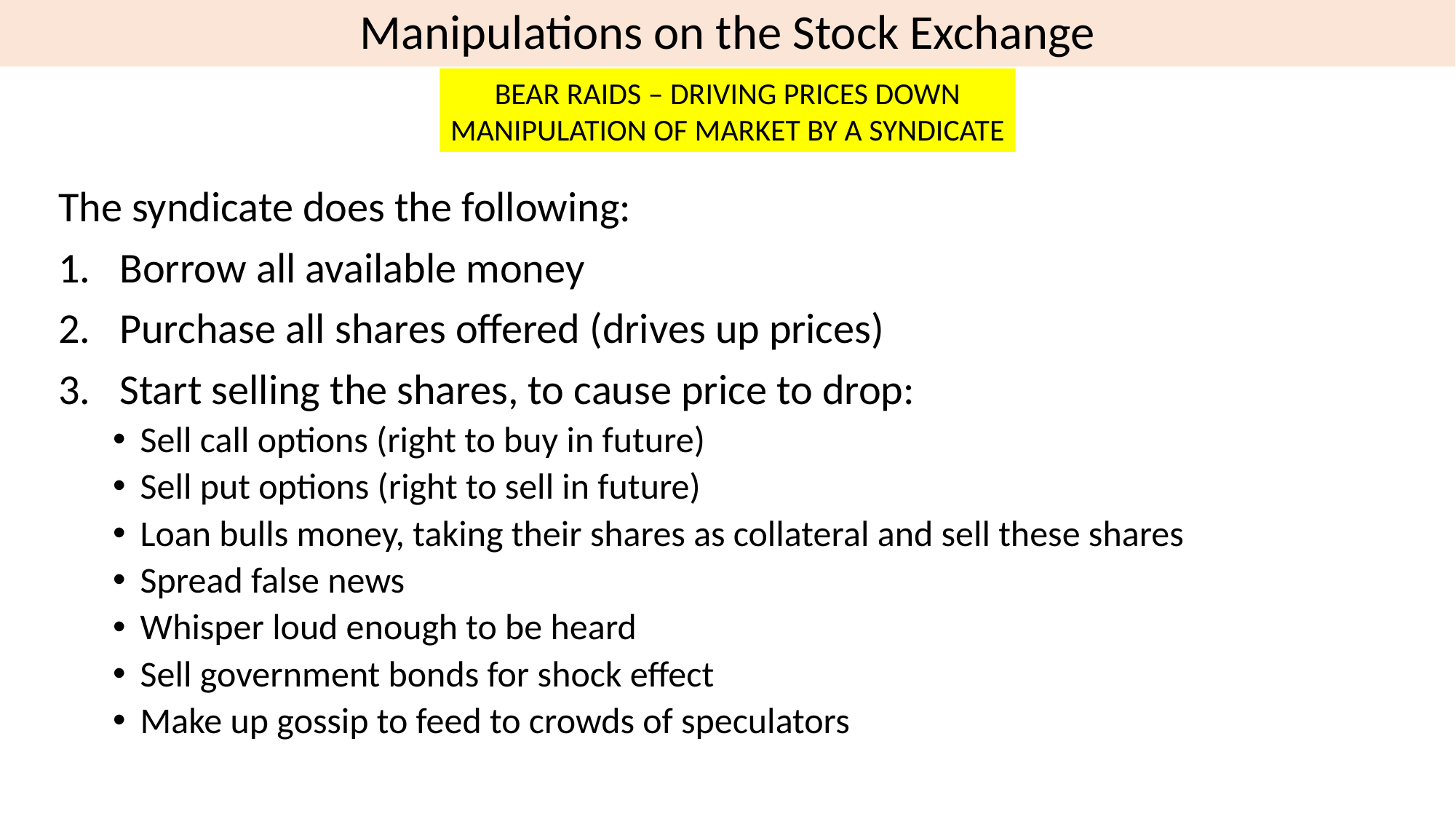

Manipulations on the Stock Exchange
BEAR RAIDS – DRIVING PRICES DOWN
MANIPULATION OF MARKET BY A SYNDICATE
The syndicate does the following:
Borrow all available money
Purchase all shares offered (drives up prices)
Start selling the shares, to cause price to drop:
Sell call options (right to buy in future)
Sell put options (right to sell in future)
Loan bulls money, taking their shares as collateral and sell these shares
Spread false news
Whisper loud enough to be heard
Sell government bonds for shock effect
Make up gossip to feed to crowds of speculators